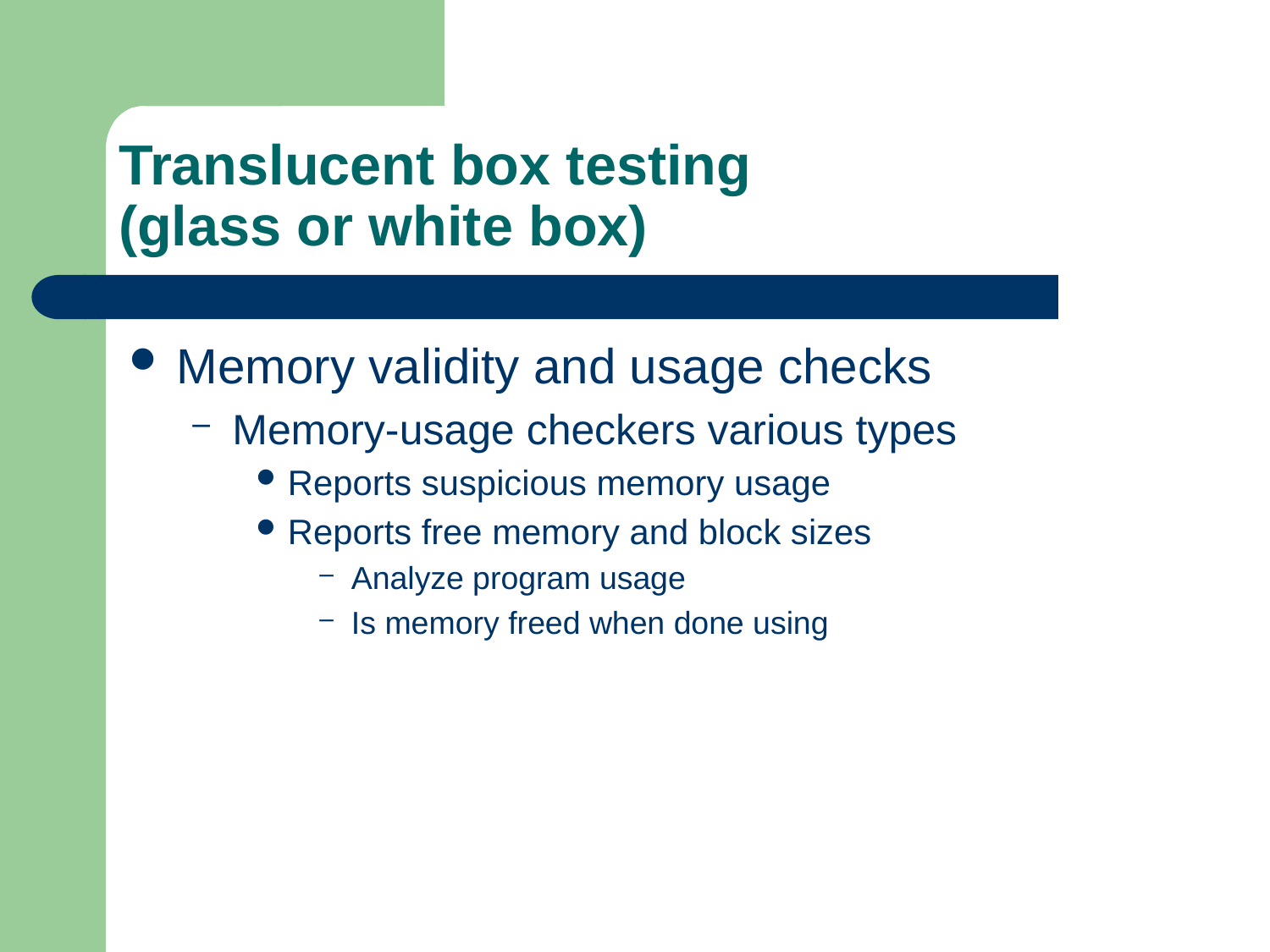

# Translucent box testing (glass or white box)
Memory validity and usage checks
Memory-usage checkers various types
Reports suspicious memory usage
Reports free memory and block sizes
Analyze program usage
Is memory freed when done using